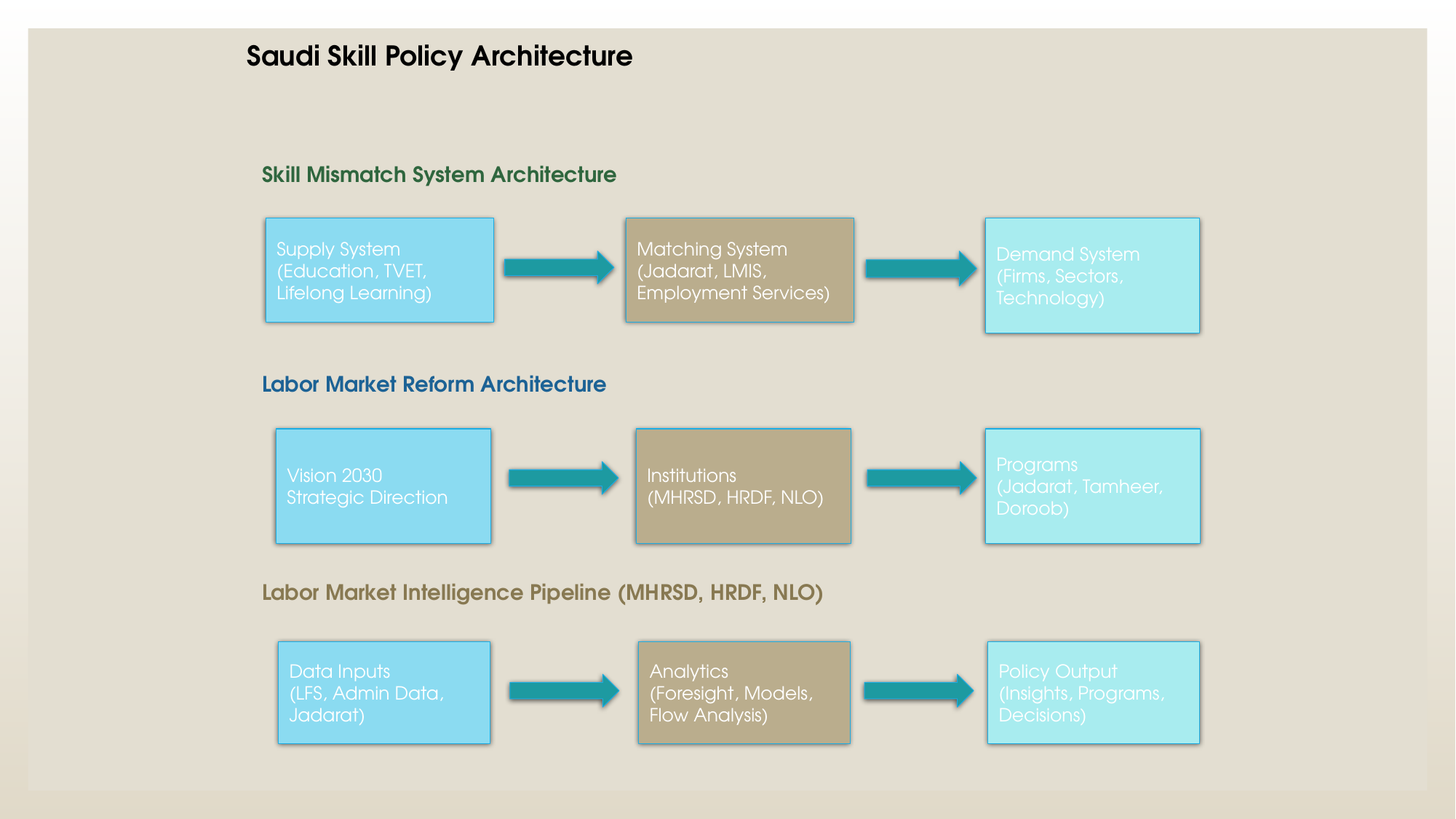

Saudi Skill Policy Architecture
Skill Mismatch System Architecture
Supply System
(Education, TVET,
Lifelong Learning)
Matching System
(Jadarat, LMIS,
Employment Services)
Demand System
(Firms, Sectors,
Technology)

Labor Market Reform Architecture
Vision 2030
Strategic Direction
Institutions
(MHRSD, HRDF, NLO)
Programs
(Jadarat, Tamheer, Doroob)

Labor Market Intelligence Pipeline (MHRSD, HRDF, NLO)
Data Inputs
(LFS, Admin Data,
Jadarat)
Analytics
(Foresight, Models,
Flow Analysis)
Policy Output
(Insights, Programs,
Decisions)